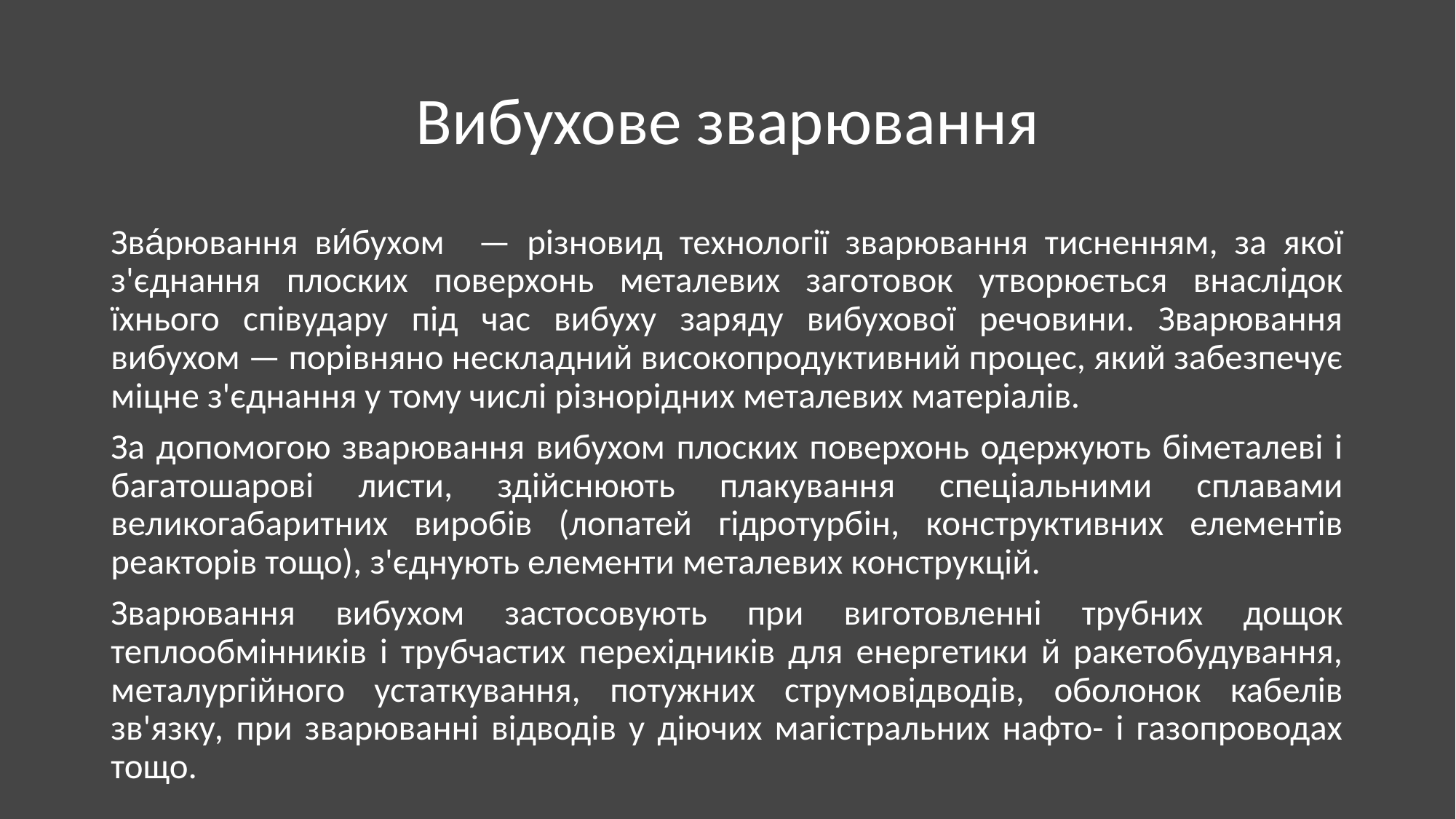

# Вибухове зварювання
Зва́рювання ви́бухом  — різновид технології зварювання тисненням, за якої з'єднання плоских поверхонь металевих заготовок утворюється внаслідок їхнього співудару під час вибуху заряду вибухової речовини. Зварювання вибухом — порівняно нескладний високопродуктивний процес, який забезпечує міцне з'єднання у тому числі різнорідних металевих матеріалів.
За допомогою зварювання вибухом плоских поверхонь одержують біметалеві і багатошарові листи, здійснюють плакування спеціальними сплавами великогабаритних виробів (лопатей гідротурбін, конструктивних елементів реакторів тощо), з'єднують елементи металевих конструкцій.
Зварювання вибухом застосовують при виготовленні трубних дощок теплообмінників і трубчастих перехідників для енергетики й ракетобудування, металургійного устаткування, потужних струмовідводів, оболонок кабелів зв'язку, при зварюванні відводів у діючих магістральних нафто- і газопроводах тощо.